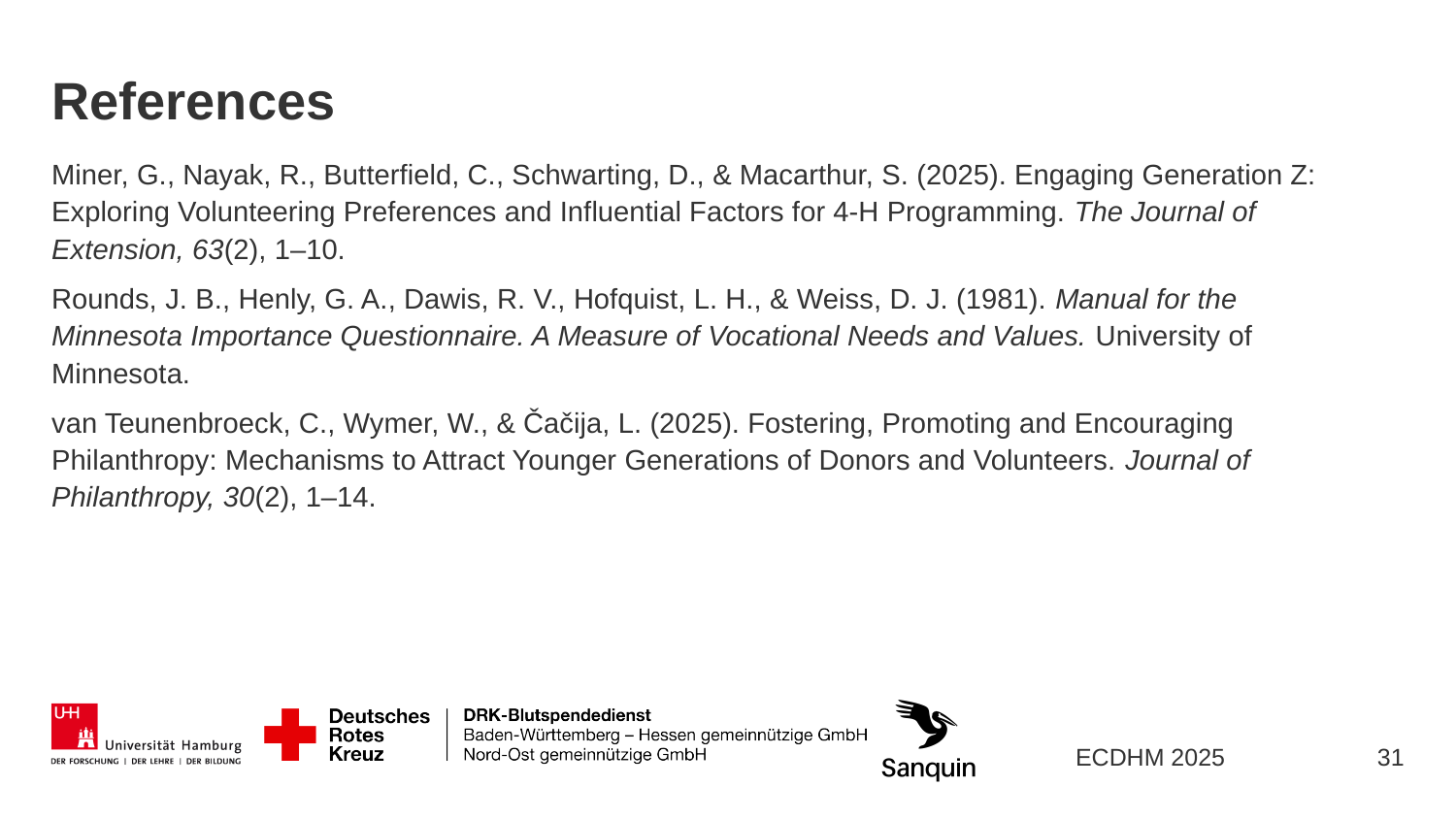

# References
Miner, G., Nayak, R., Butterfield, C., Schwarting, D., & Macarthur, S. (2025). Engaging Generation Z: Exploring Volunteering Preferences and Influential Factors for 4-H Programming. The Journal of Extension, 63(2), 1–10.
Rounds, J. B., Henly, G. A., Dawis, R. V., Hofquist, L. H., & Weiss, D. J. (1981). Manual for the Minnesota Importance Questionnaire. A Measure of Vocational Needs and Values. University of Minnesota.
van Teunenbroeck, C., Wymer, W., & Čačija, L. (2025). Fostering, Promoting and Encouraging Philanthropy: Mechanisms to Attract Younger Generations of Donors and Volunteers. Journal of Philanthropy, 30(2), 1–14.

31
ECDHM 2025